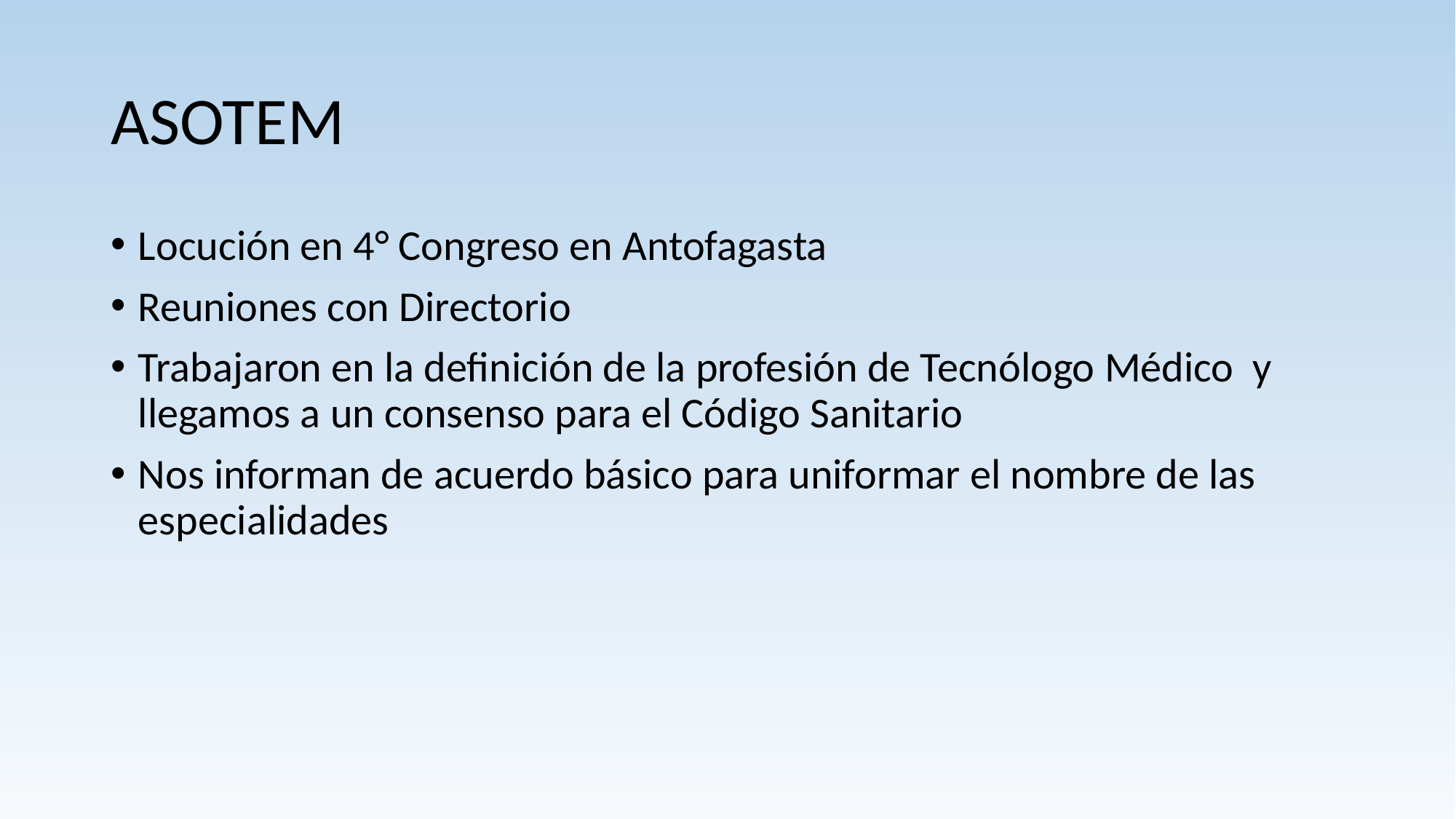

# ASOTEM
Locución en 4° Congreso en Antofagasta
Reuniones con Directorio
Trabajaron en la definición de la profesión de Tecnólogo Médico  y llegamos a un consenso para el Código Sanitario
Nos informan de acuerdo básico para uniformar el nombre de las especialidades